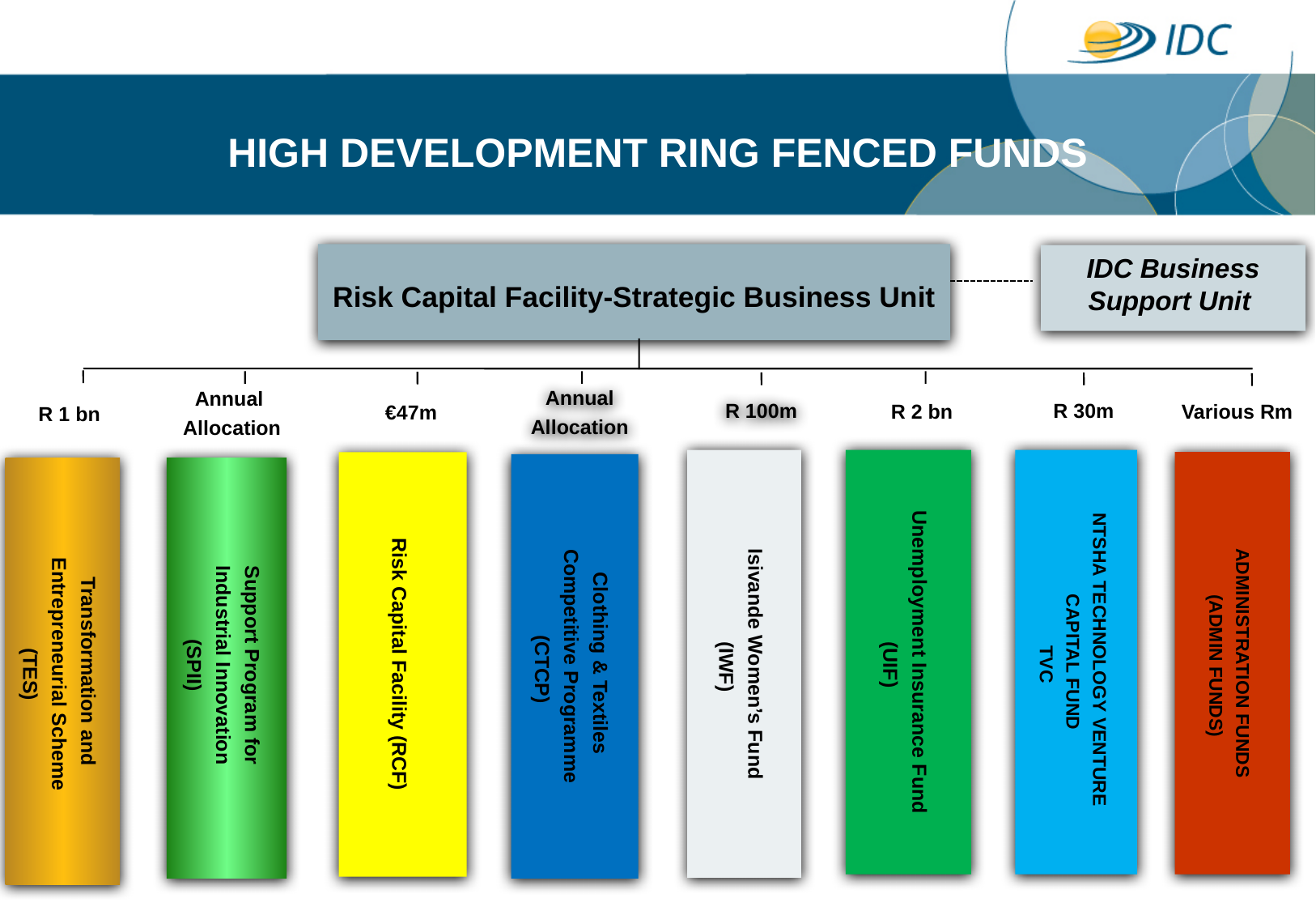

HIGH DEVELOPMENT RING FENCED FUNDS

Risk Capital Facility-Strategic Business Unit
IDC Business Support Unit

Annual
Allocation
Clothing & Textiles
Competitive Programme
 (CTCP)

Annual
Allocation
R 100m
Isivande Women’s Fund
 (IWF)
R 30m
R 2 bn
Various Rm
€47m
R 1 bn
Unemployment Insurance Fund
 (UIF)
NTSHA TECHNOLOGY VENTURE
CAPITAL FUND
 TVC
ADMINISTRATION FUNDS
 (ADMIN FUNDS)
Risk Capital Facility (RCF)
Support Program for
Industrial Innovation
(SPII)
Transformation and
 Entrepreneurial Scheme
 (TES)